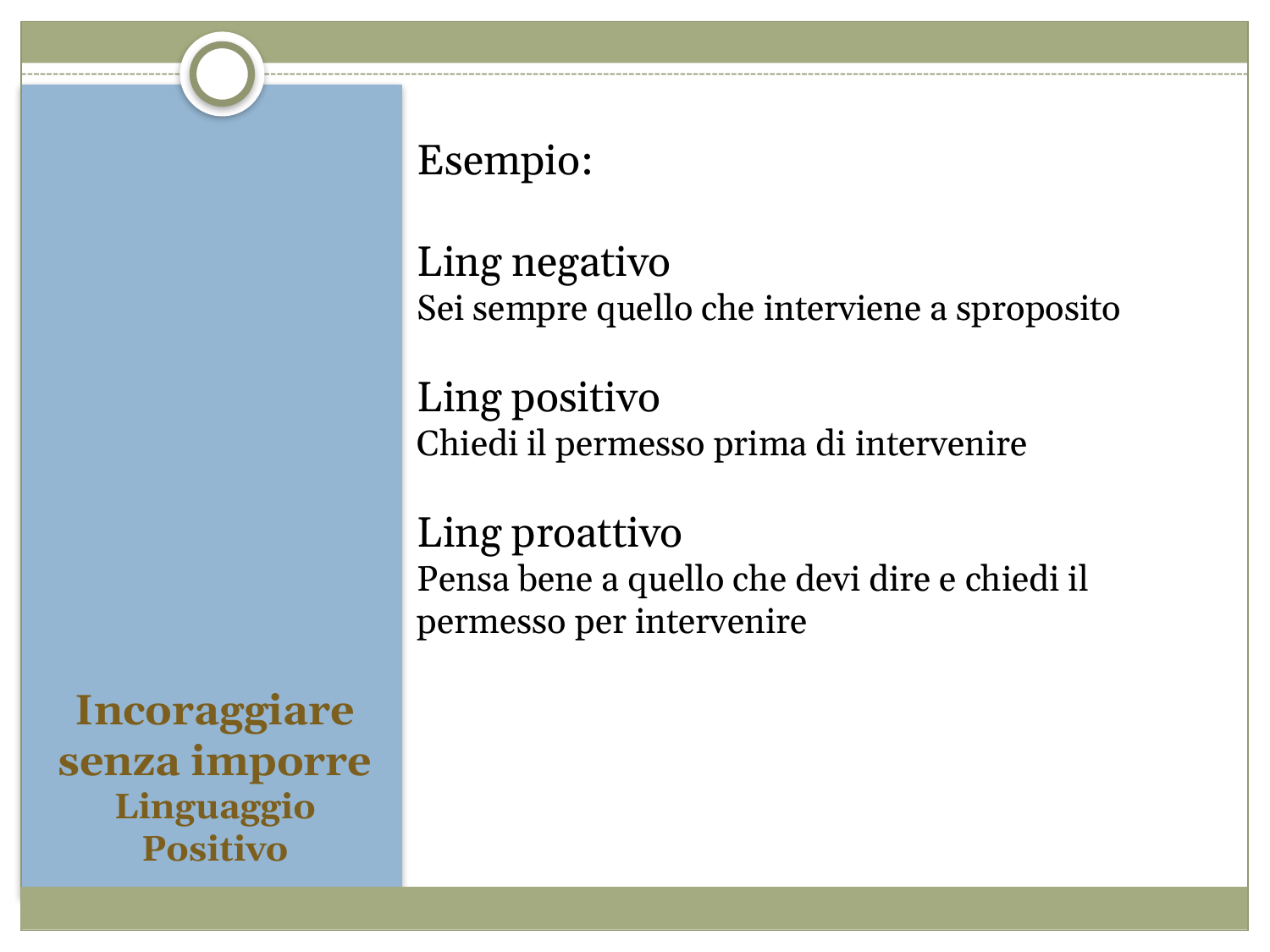

Esempio:

Ling negativo
Sei sempre quello che interviene a sproposito

Ling positivo
Chiedi il permesso prima di intervenire

Ling proattivo
Pensa bene a quello che devi dire e chiedi il permesso per intervenire

# Incoraggiare senza imporre Linguaggio Positivo